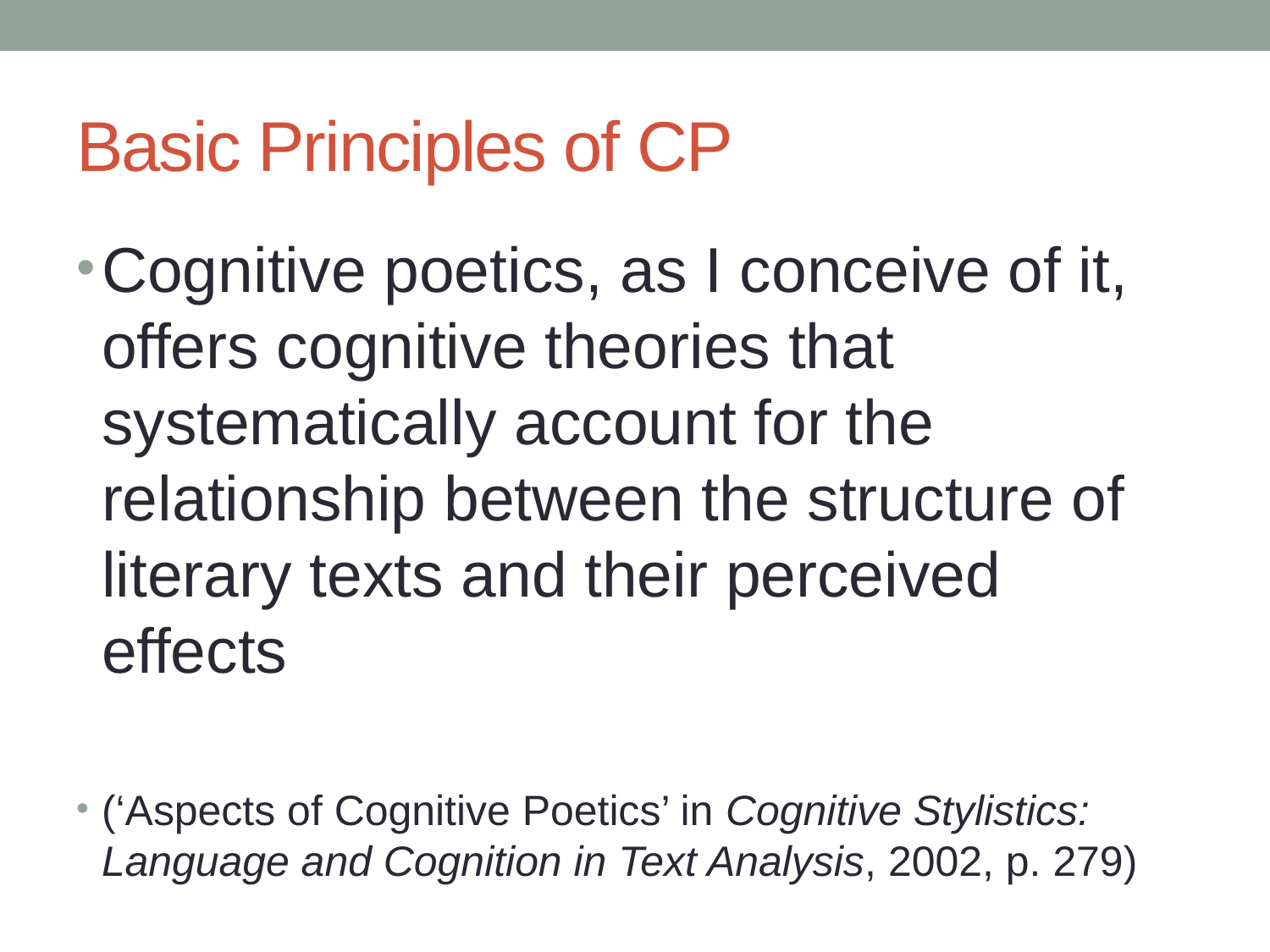

# Basic Principles of CP
Cognitive poetics, as I conceive of it, offers cognitive theories that systematically account for the relationship between the structure of literary texts and their perceived effects

(‘Aspects of Cognitive Poetics’ in Cognitive Stylistics: Language and Cognition in Text Analysis, 2002, p. 279)